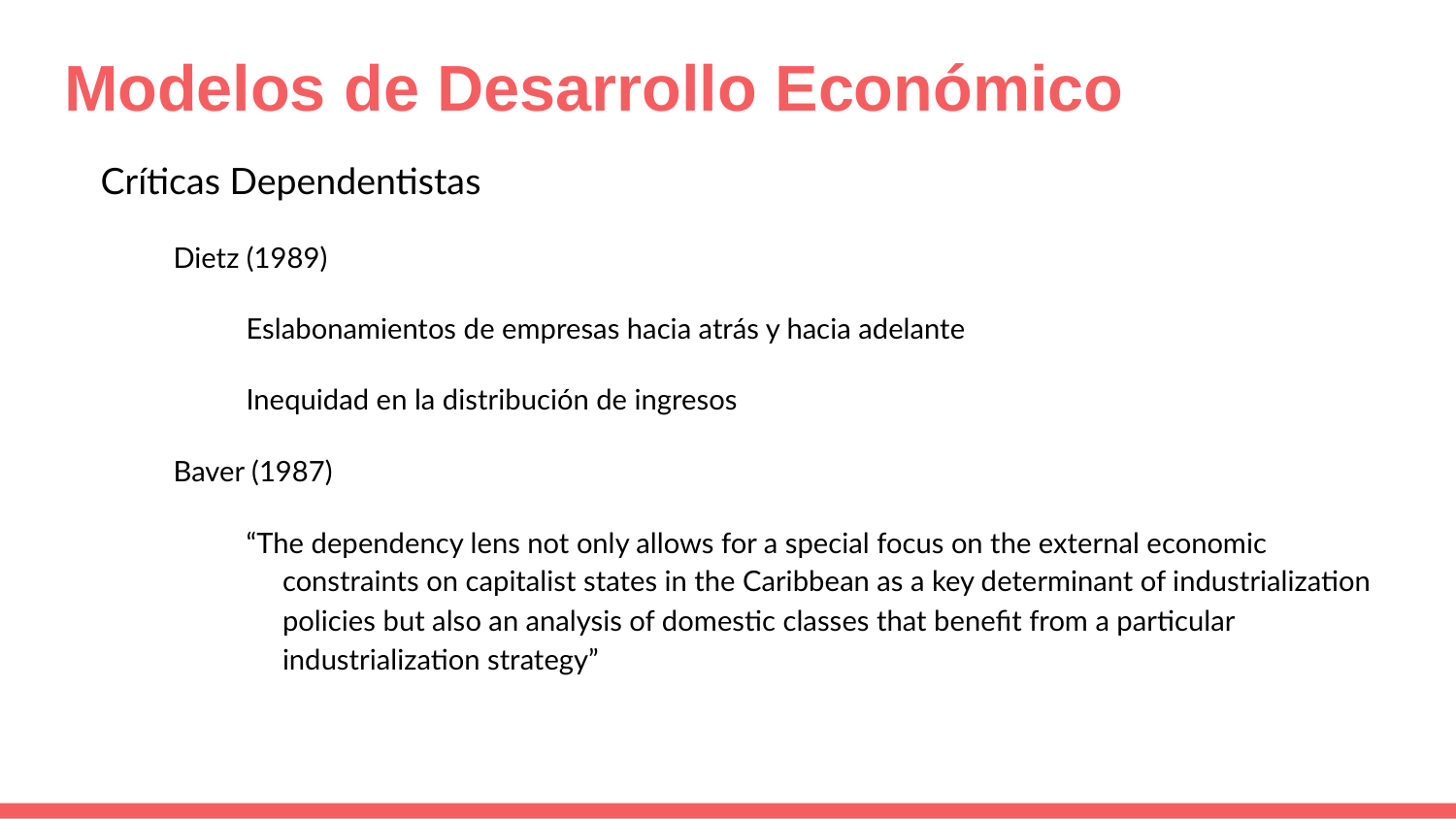

# Modelos de Desarrollo Económico
Críticas Dependentistas
Dietz (1989)
Eslabonamientos de empresas hacia atrás y hacia adelante
Inequidad en la distribución de ingresos
Baver (1987)
“The dependency lens not only allows for a special focus on the external economic constraints on capitalist states in the Caribbean as a key determinant of industrialization policies but also an analysis of domestic classes that benefit from a particular industrialization strategy”